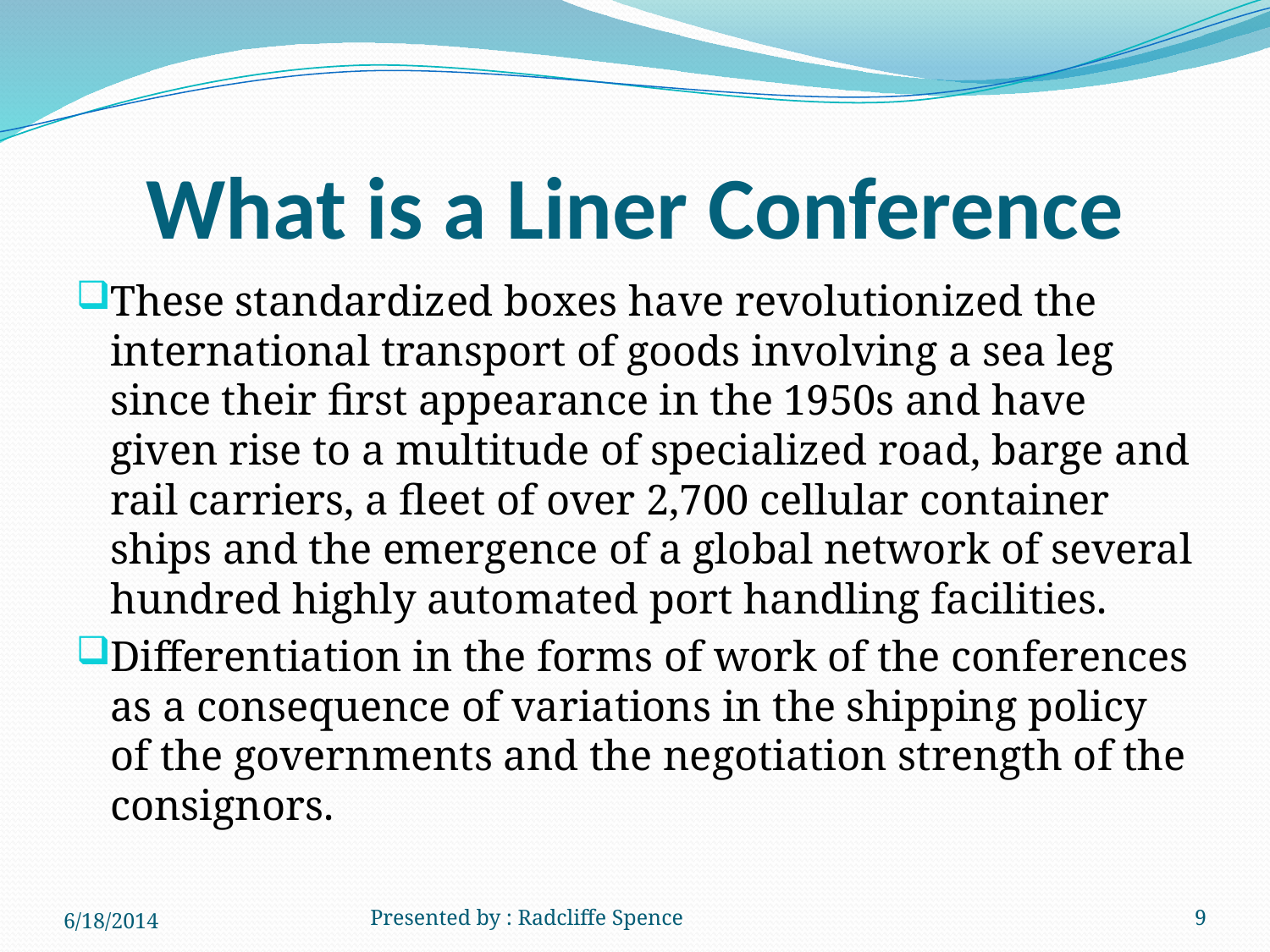

# What is a Liner Conference
These standardized boxes have revolutionized the international transport of goods involving a sea leg since their first appearance in the 1950s and have given rise to a multitude of specialized road, barge and rail carriers, a fleet of over 2,700 cellular container ships and the emergence of a global network of several hundred highly automated port handling facilities.
Differentiation in the forms of work of the conferences as a consequence of variations in the shipping policy of the governments and the negotiation strength of the consignors.

6/18/2014
Presented by : Radcliffe Spence
9